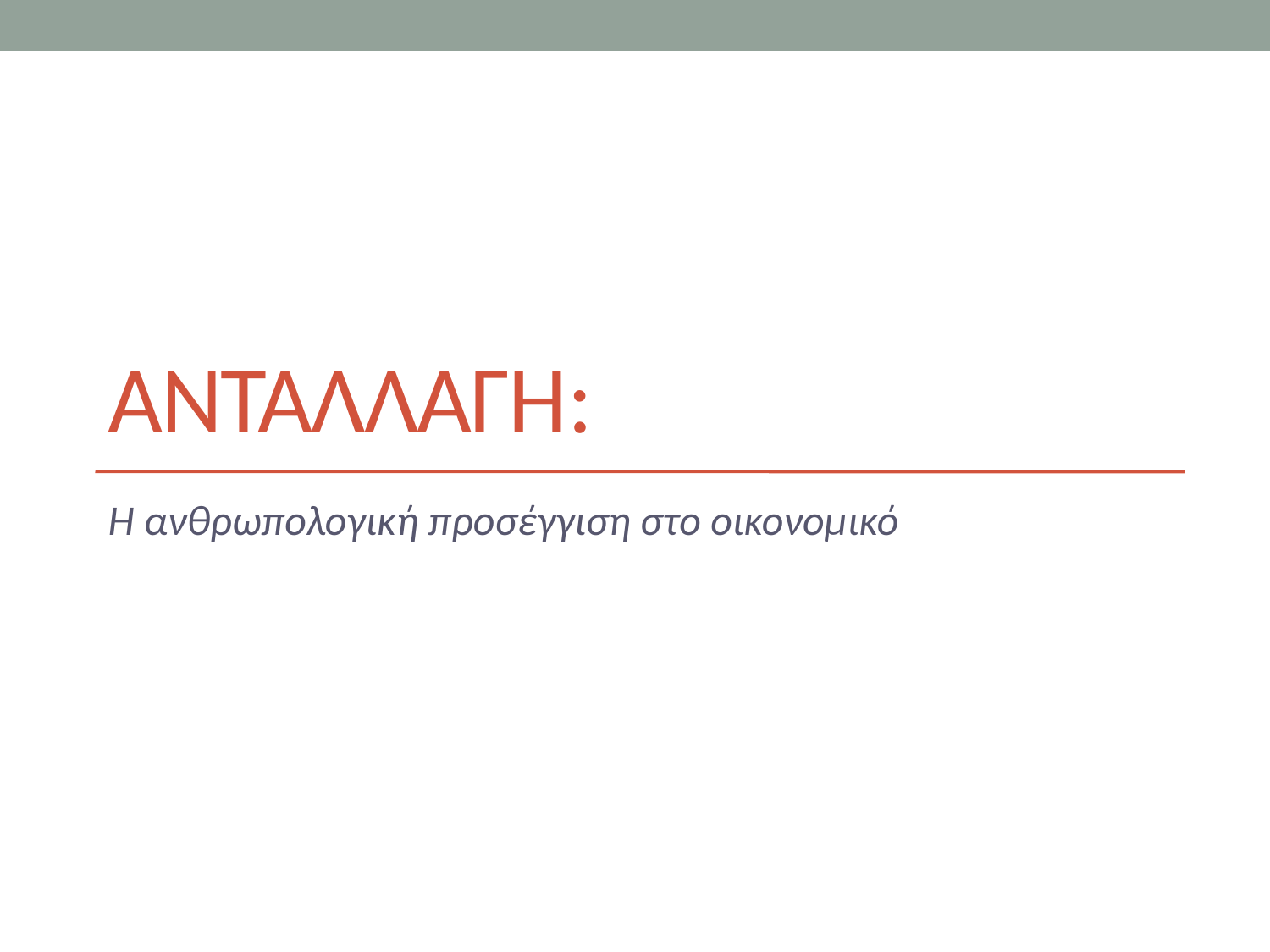

# ΑΝΤΑΛΛΑΓΗ:
H ανθρωπολογική προσέγγιση στο οικονομικό